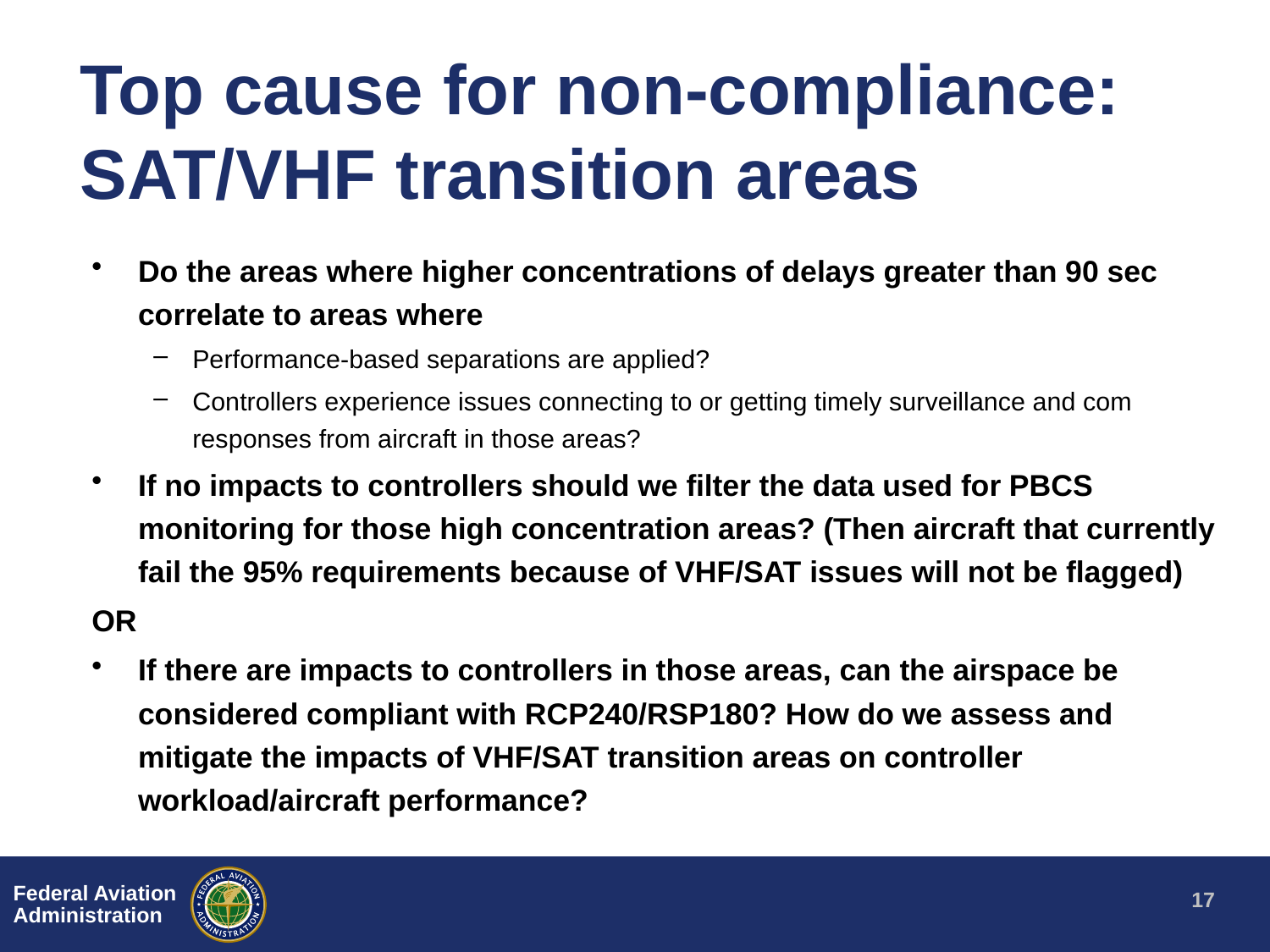

# Top cause for non-compliance: SAT/VHF transition areas
Do the areas where higher concentrations of delays greater than 90 sec correlate to areas where
Performance-based separations are applied?
Controllers experience issues connecting to or getting timely surveillance and com responses from aircraft in those areas?
If no impacts to controllers should we filter the data used for PBCS monitoring for those high concentration areas? (Then aircraft that currently fail the 95% requirements because of VHF/SAT issues will not be flagged)
OR
If there are impacts to controllers in those areas, can the airspace be considered compliant with RCP240/RSP180? How do we assess and mitigate the impacts of VHF/SAT transition areas on controller workload/aircraft performance?